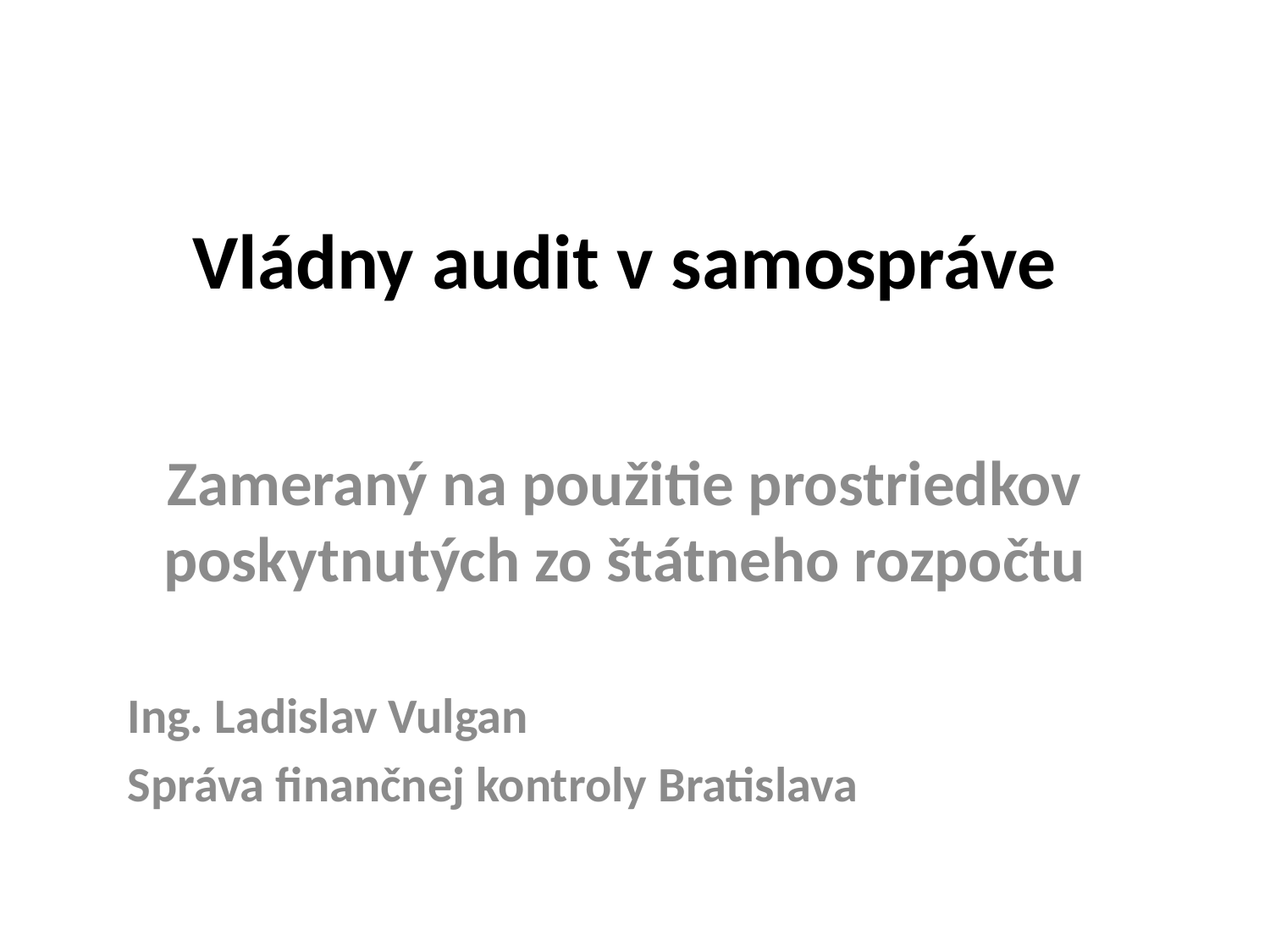

# Vládny audit v samospráve
Zameraný na použitie prostriedkov poskytnutých zo štátneho rozpočtu

Ing. Ladislav Vulgan
Správa finančnej kontroly Bratislava